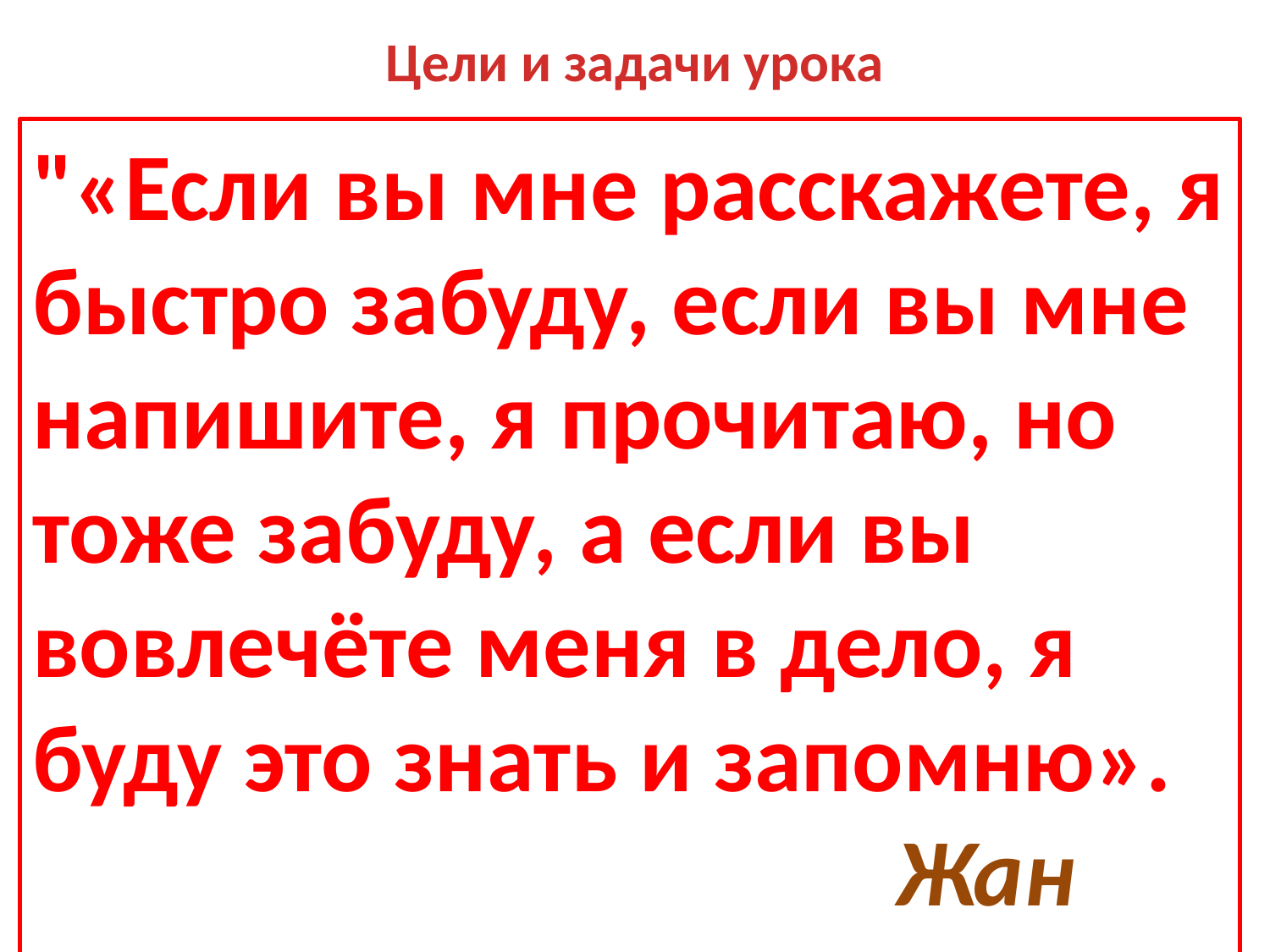

# Цели и задачи урока
"«Если вы мне расскажете, я быстро забуду, если вы мне напишите, я прочитаю, но тоже забуду, а если вы вовлечёте меня в дело, я буду это знать и запомню».                                           Жан Жак Руссо
Дать определение ветра, ознакомить учащихся с видами ветров, причинами их образования.
Научить строить розу ветров, проводить анализ схемы розы ветров.
Формировать навыки обучающихся добывать знания и развивать умения в совместной деятельности с учителем.
Создавать условия, обеспечивающие новую по смыслу, духовно-практическую деятельность педагога и ученика, вызывающие интерес к географии.
Рефлексия: продолжить обучение выделять главное и делать выводы с помощью синквейна и построения кластеров.